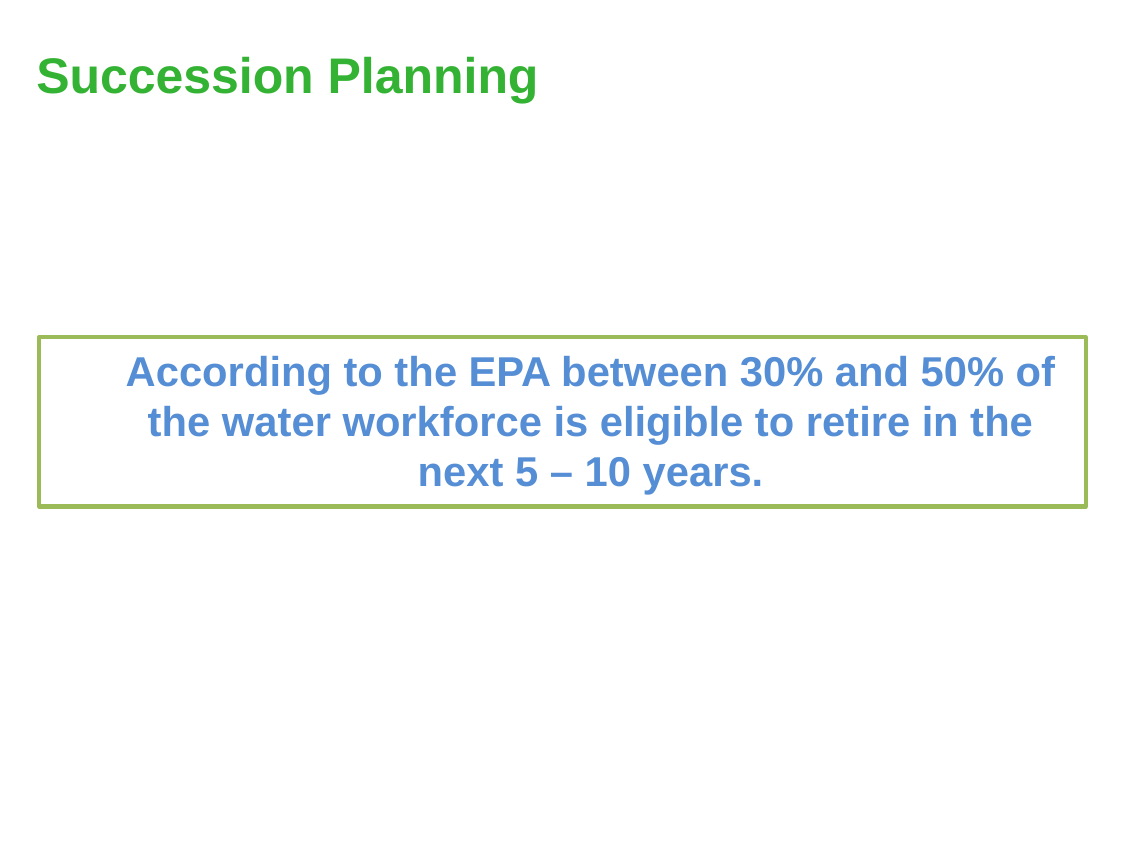

# Succession Planning
According to the EPA between 30% and 50% of the water workforce is eligible to retire in the next 5 – 10 years.